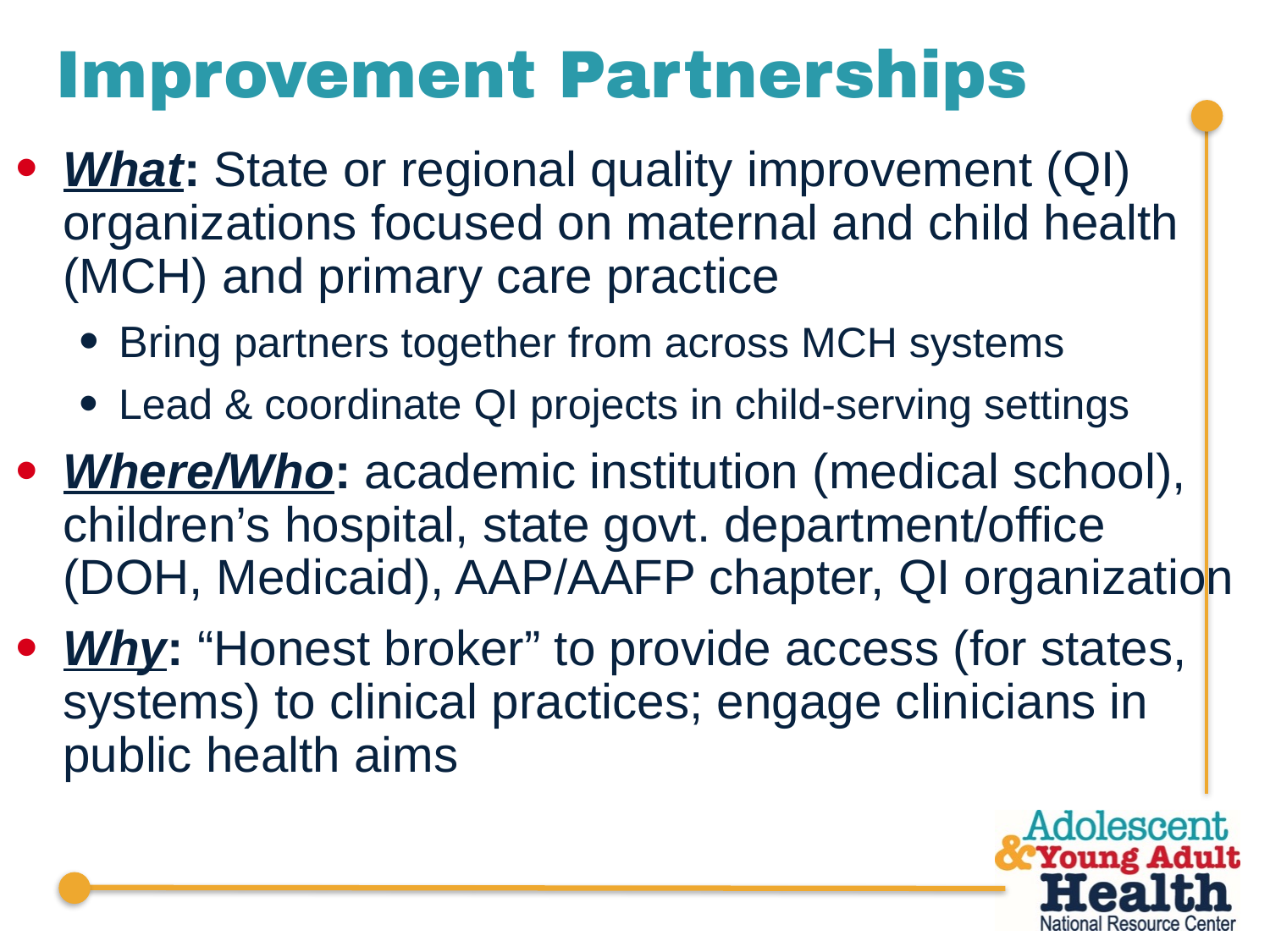

# Improvement Partnerships
What: State or regional quality improvement (QI) organizations focused on maternal and child health (MCH) and primary care practice
Bring partners together from across MCH systems
Lead & coordinate QI projects in child-serving settings
Where/Who: academic institution (medical school),  children’s hospital, state govt. department/office (DOH, Medicaid), AAP/AAFP chapter, QI organization
Why: “Honest broker” to provide access (for states, systems) to clinical practices; engage clinicians in public health aims